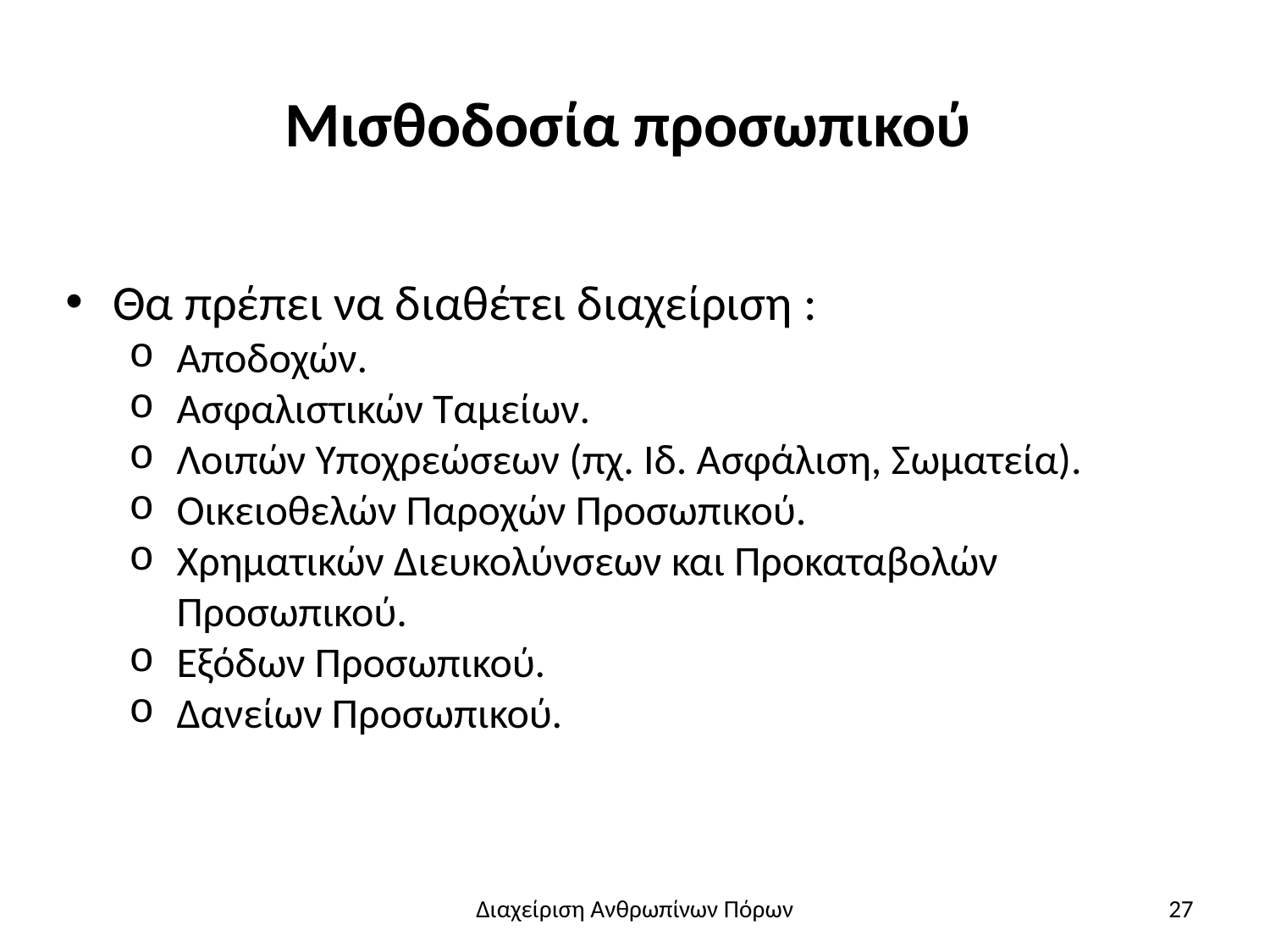

# Μισθοδοσία προσωπικού
Θα πρέπει να διαθέτει διαχείριση :
Αποδοχών.
Ασφαλιστικών Ταμείων.
Λοιπών Υποχρεώσεων (πχ. Ιδ. Ασφάλιση, Σωματεία).
Οικειοθελών Παροχών Προσωπικού.
Χρηματικών Διευκολύνσεων και Προκαταβολών Προσωπικού.
Εξόδων Προσωπικού.
Δανείων Προσωπικού.

Διαχείριση Ανθρωπίνων Πόρων
27